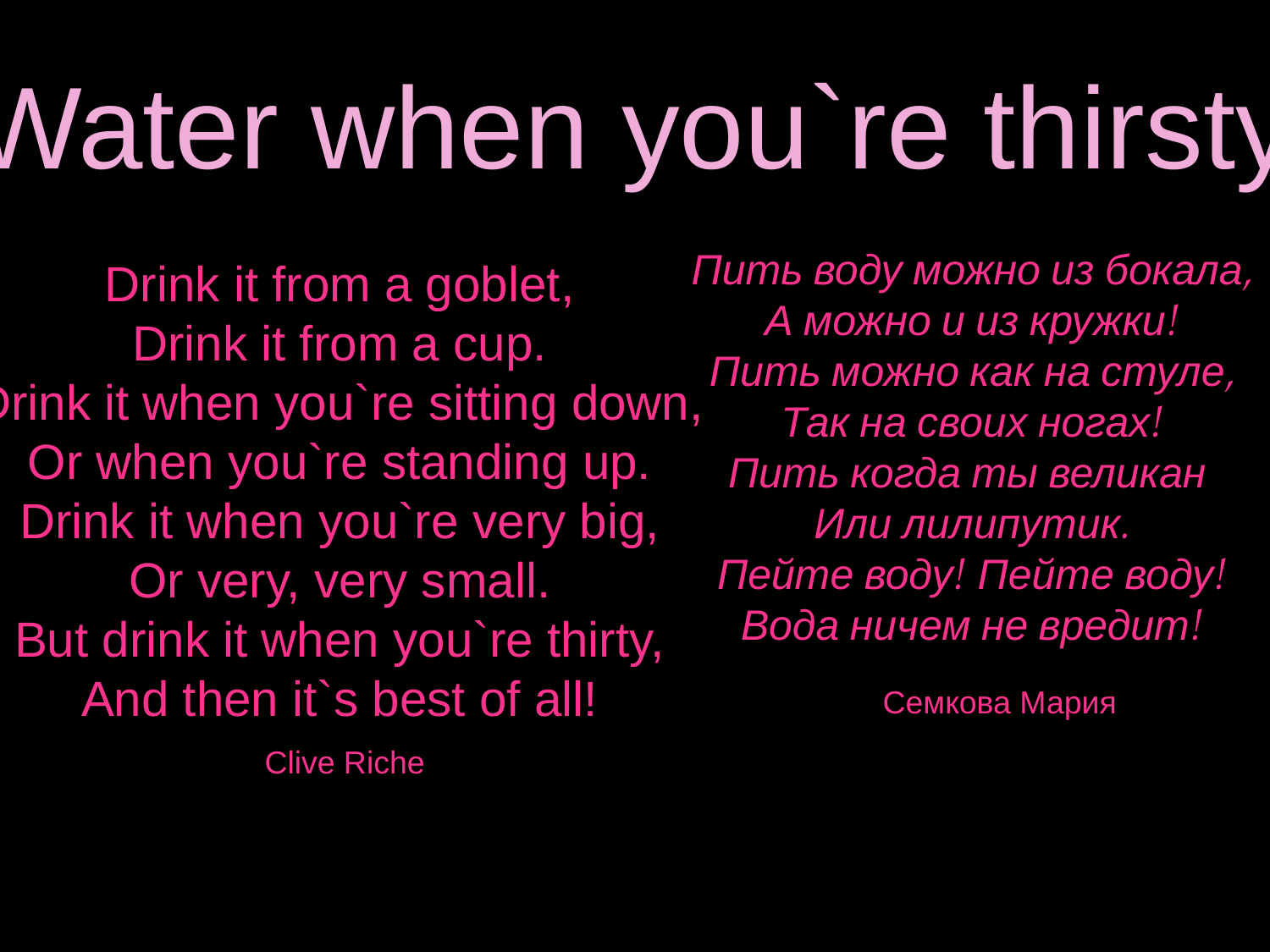

Water when you`re thirsty
Пить воду можно из бокала,
А можно и из кружки!
Пить можно как на стуле,
Так на своих ногах!
Пить когда ты великан
Или лилипутик.
Пейте воду! Пейте воду!
Вода ничем не вредит!
Drink it from a goblet,
Drink it from a cup.
Drink it when you`re sitting down,
Or when you`re standing up.
Drink it when you`re very big,
Or very, very small.
But drink it when you`re thirty,
And then it`s best of all!
Семкова Мария
Clive Riche